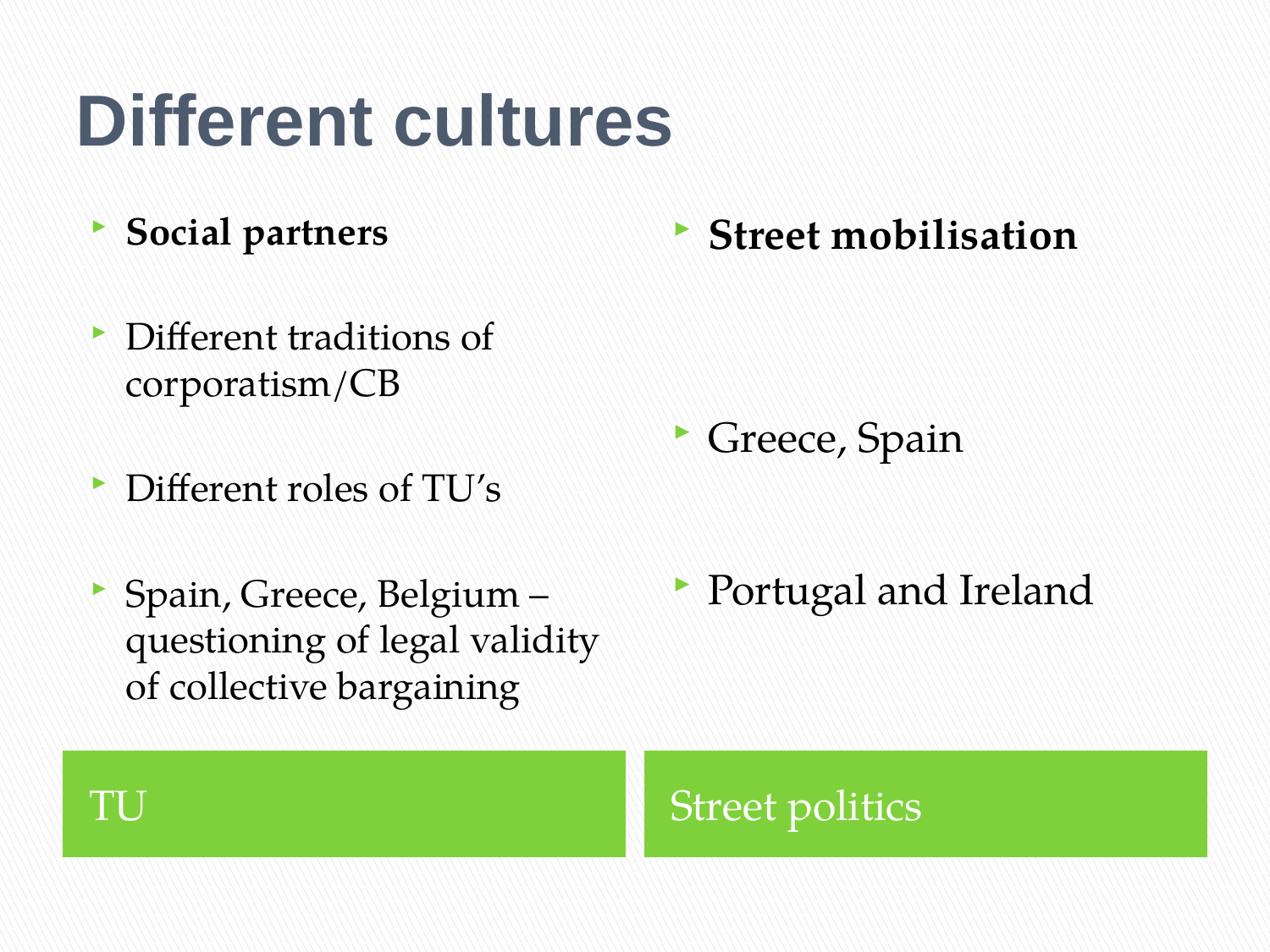

# Different cultures
Social partners

Different traditions of corporatism/CB

Different roles of TU’s

Spain, Greece, Belgium – questioning of legal validity of collective bargaining
Street mobilisation

Greece, Spain

Portugal and Ireland
TU
Street politics